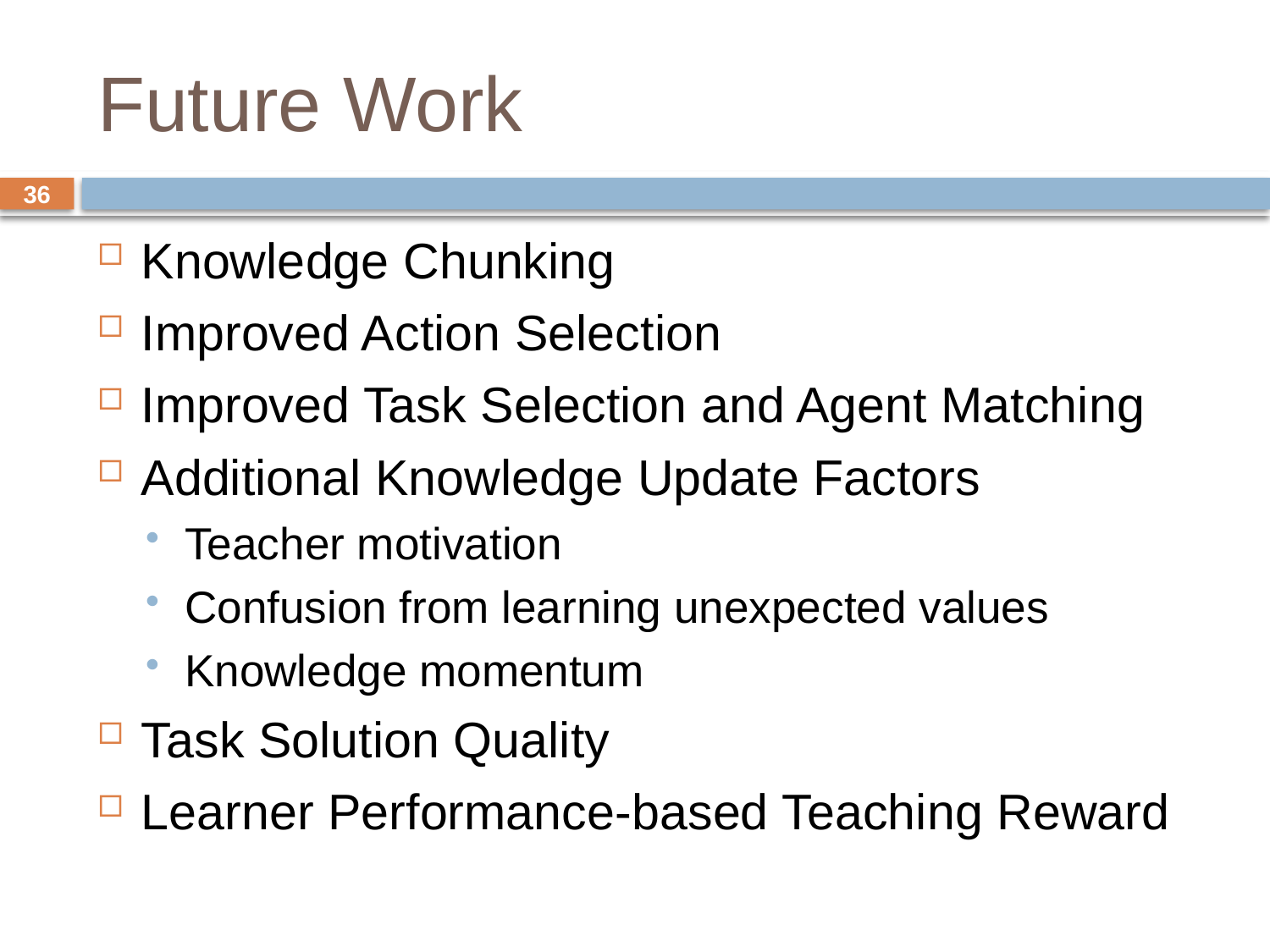

# Future Work
36
Knowledge Chunking
Improved Action Selection
Improved Task Selection and Agent Matching
Additional Knowledge Update Factors
Teacher motivation
Confusion from learning unexpected values
Knowledge momentum
Task Solution Quality
Learner Performance-based Teaching Reward